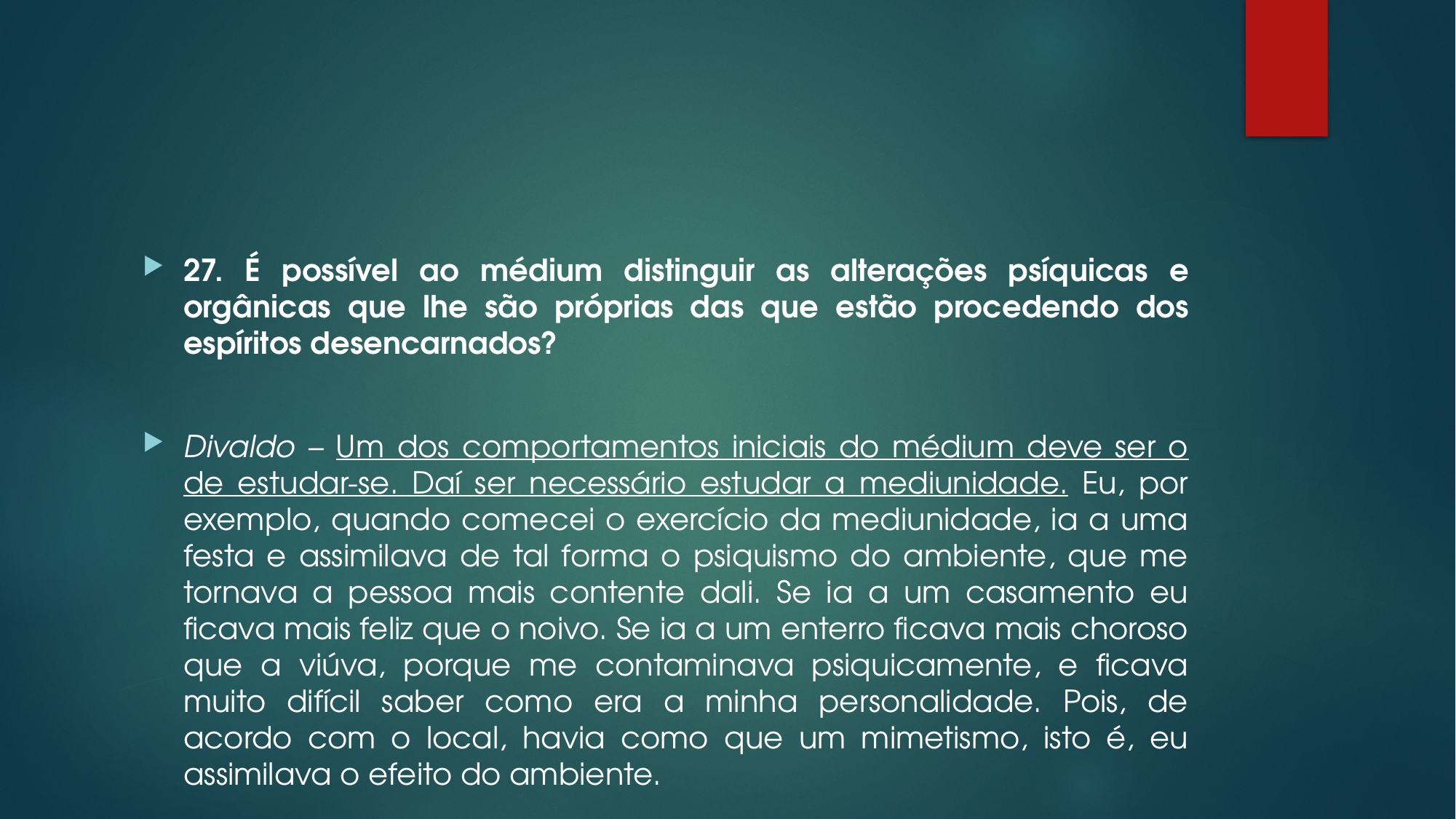

#
27. É possível ao médium distinguir as alterações psíquicas e orgânicas que lhe são próprias das que estão procedendo dos espíritos desencarnados?

Divaldo – Um dos comportamentos iniciais do médium deve ser o de estudar-se. Daí ser necessário estudar a mediunidade. Eu, por exemplo, quando comecei o exercício da mediunidade, ia a uma festa e assimilava de tal forma o psiquismo do ambiente, que me tornava a pessoa mais contente dali. Se ia a um casamento eu ficava mais feliz que o noivo. Se ia a um enterro ficava mais choroso que a viúva, porque me contaminava psiquicamente, e ficava muito difícil saber como era a minha personalidade. Pois, de acordo com o local, havia como que um mimetismo, isto é, eu assimilava o efeito do ambiente.